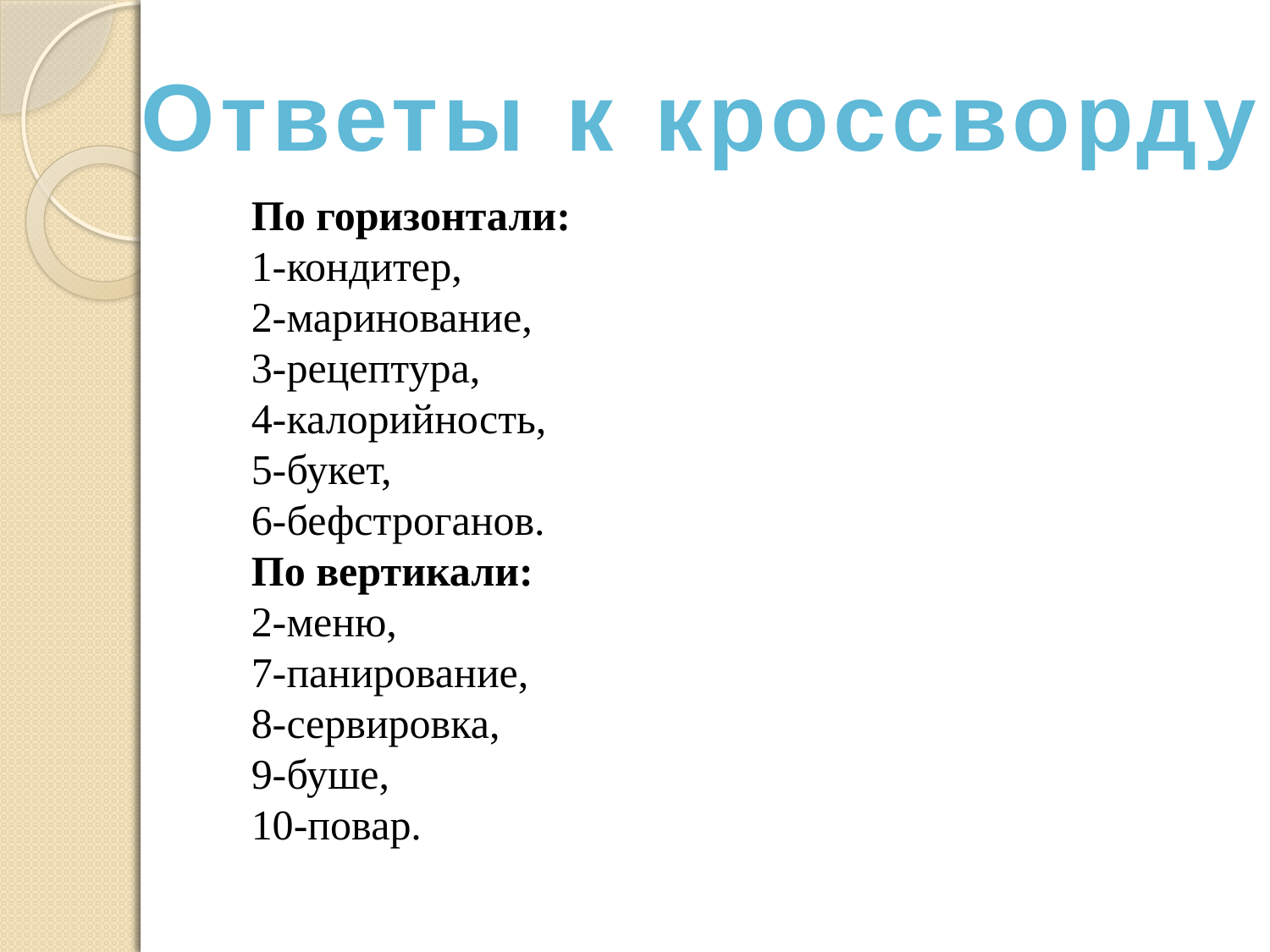

Ответы к кроссворду
По горизонтали:
1-кондитер,
2-маринование,
3-рецептура,
4-калорийность,
5-букет,
6-бефстроганов.
По вертикали:
2-меню,
7-панирование,
8-сервировка,
9-буше,
10-повар.